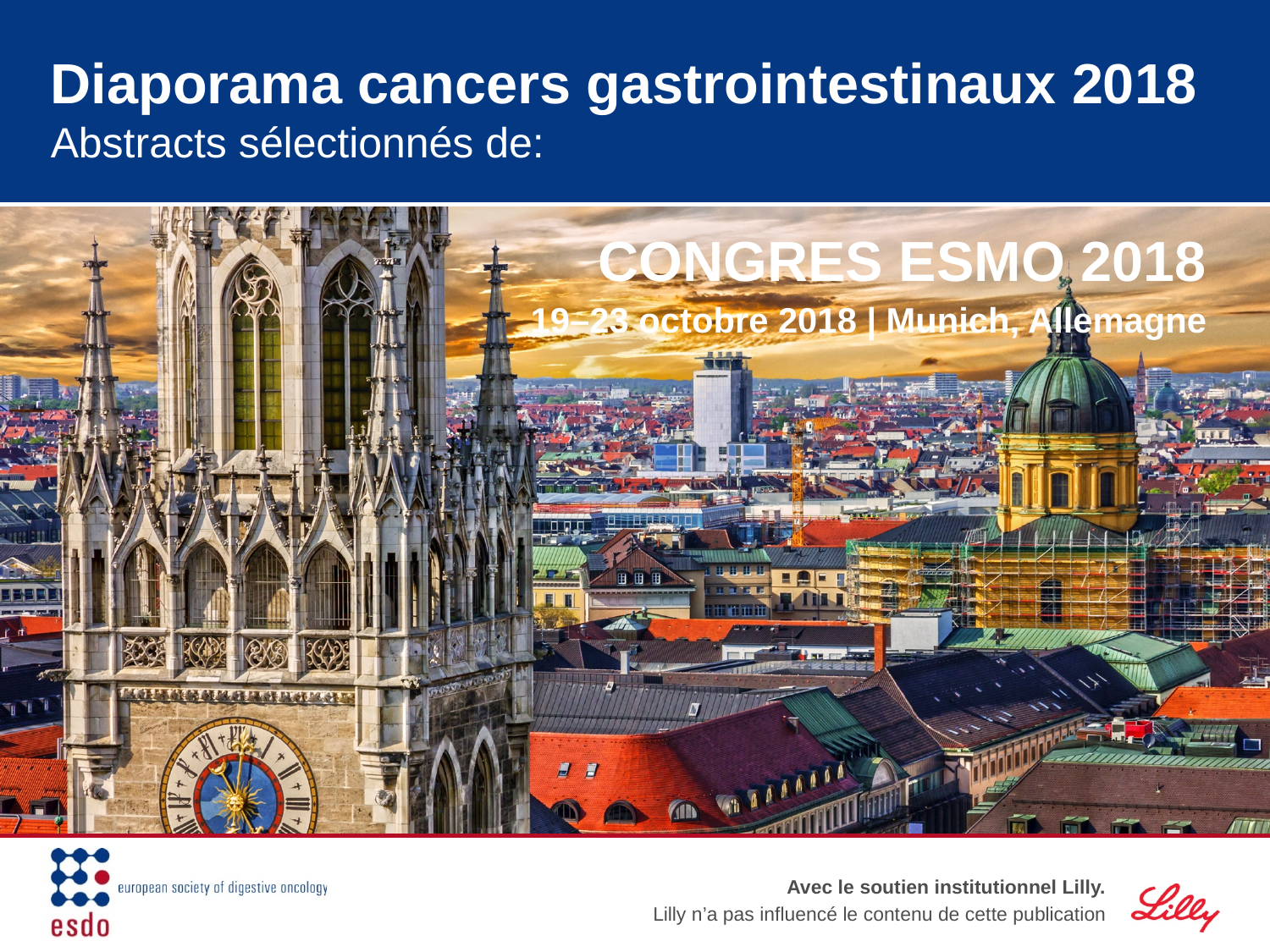

# Diaporama cancers gastrointestinaux 2018 Abstracts sélectionnés de: